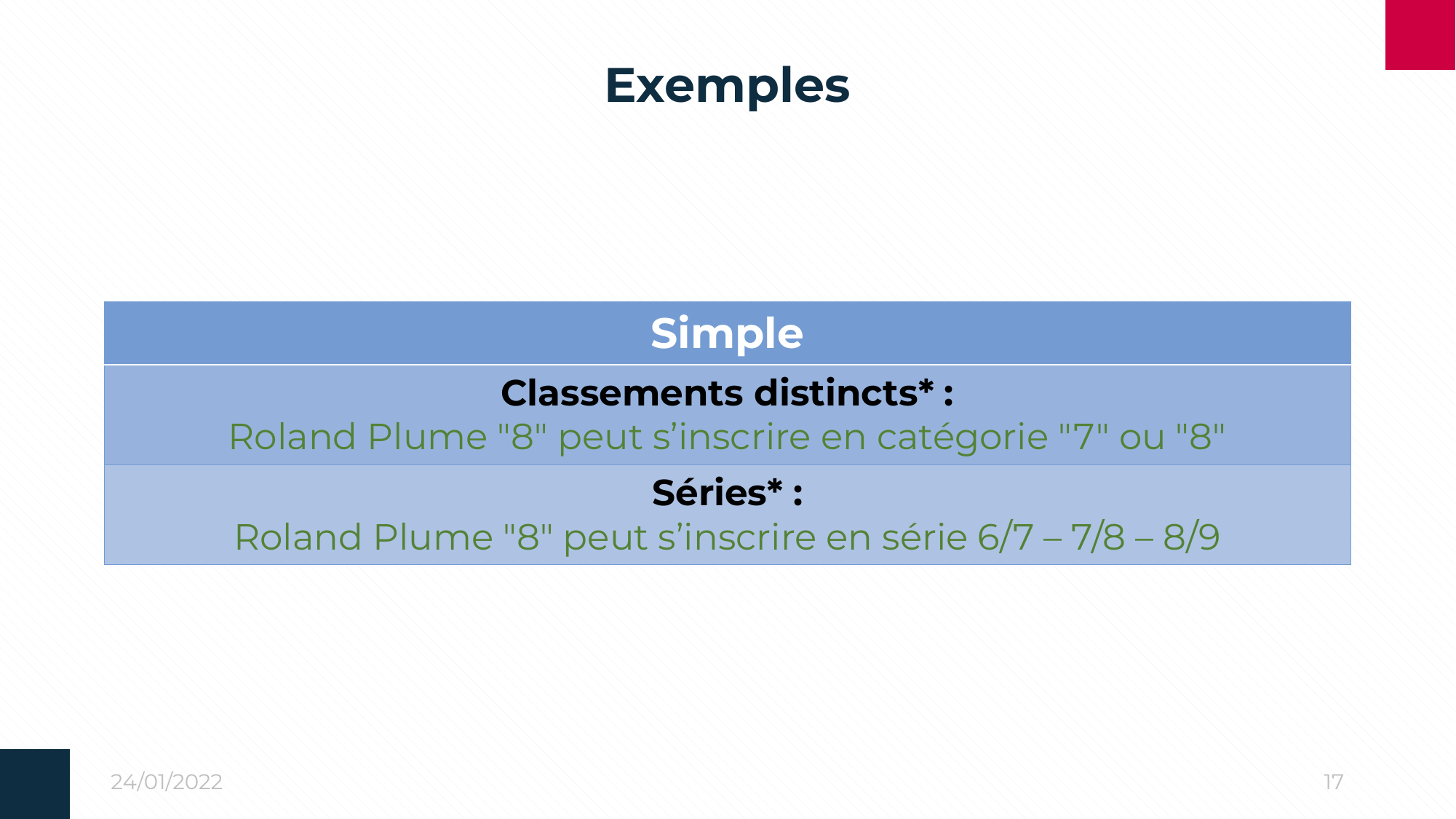

# Exemples
| Simple |
| --- |
| Classements distincts\* : Roland Plume "8" peut s’inscrire en catégorie "7" ou "8" |
| Séries\* : Roland Plume "8" peut s’inscrire en série 6/7 – 7/8 – 8/9 |

24/01/2022
17